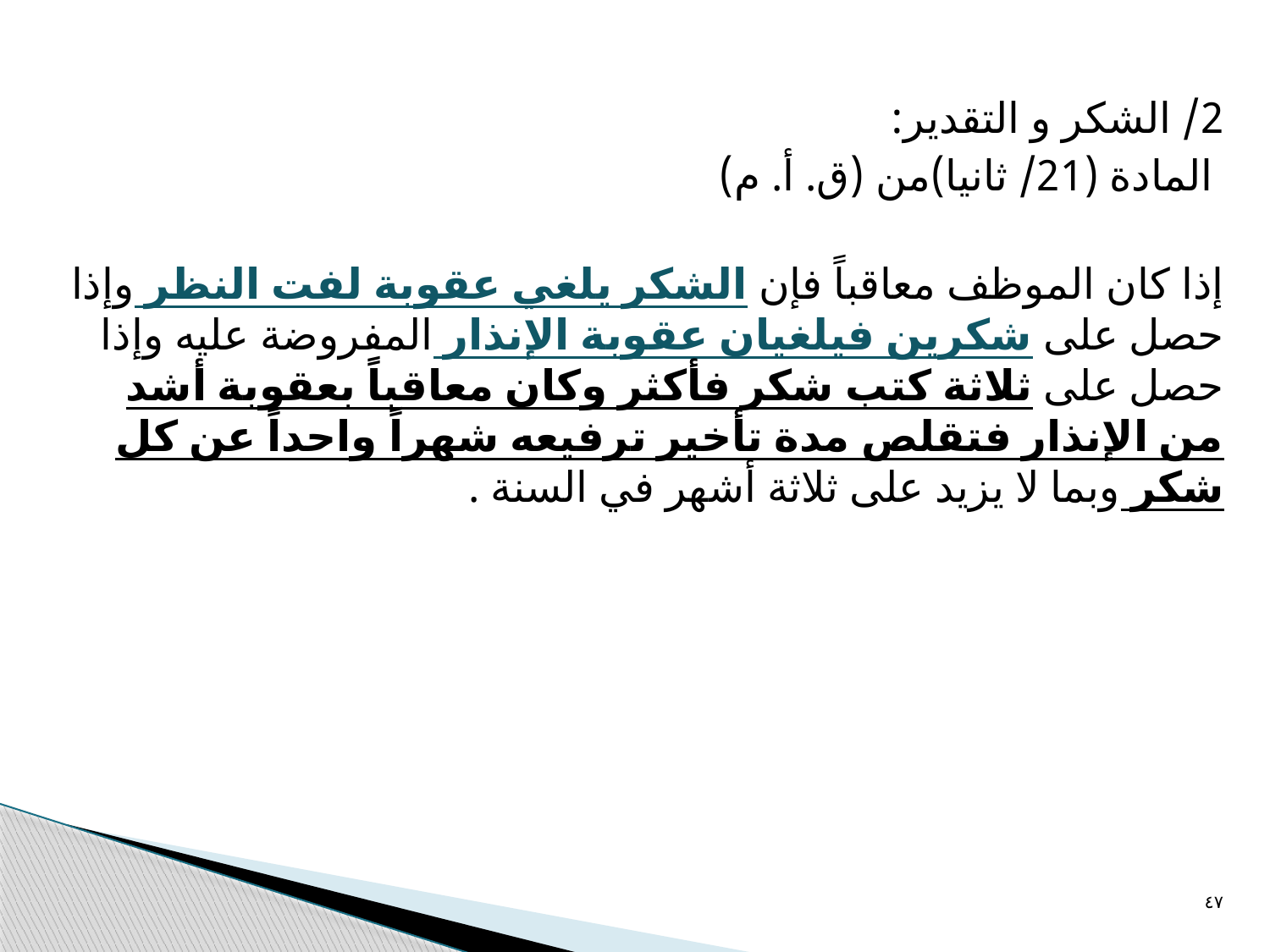

2/ الشكر و التقدير:
 المادة (21/ ثانيا)من (ق. أ. م)
إذا كان الموظف معاقباً فإن الشكر يلغي عقوبة لفت النظر وإذا حصل على شكرين فيلغيان عقوبة الإنذار المفروضة عليه وإذا حصل على ثلاثة كتب شكر فأكثر وكان معاقباً بعقوبة أشد من الإنذار فتقلص مدة تأخير ترفيعه شهراً واحداً عن كل شكر وبما لا يزيد على ثلاثة أشهر في السنة .
٤٧